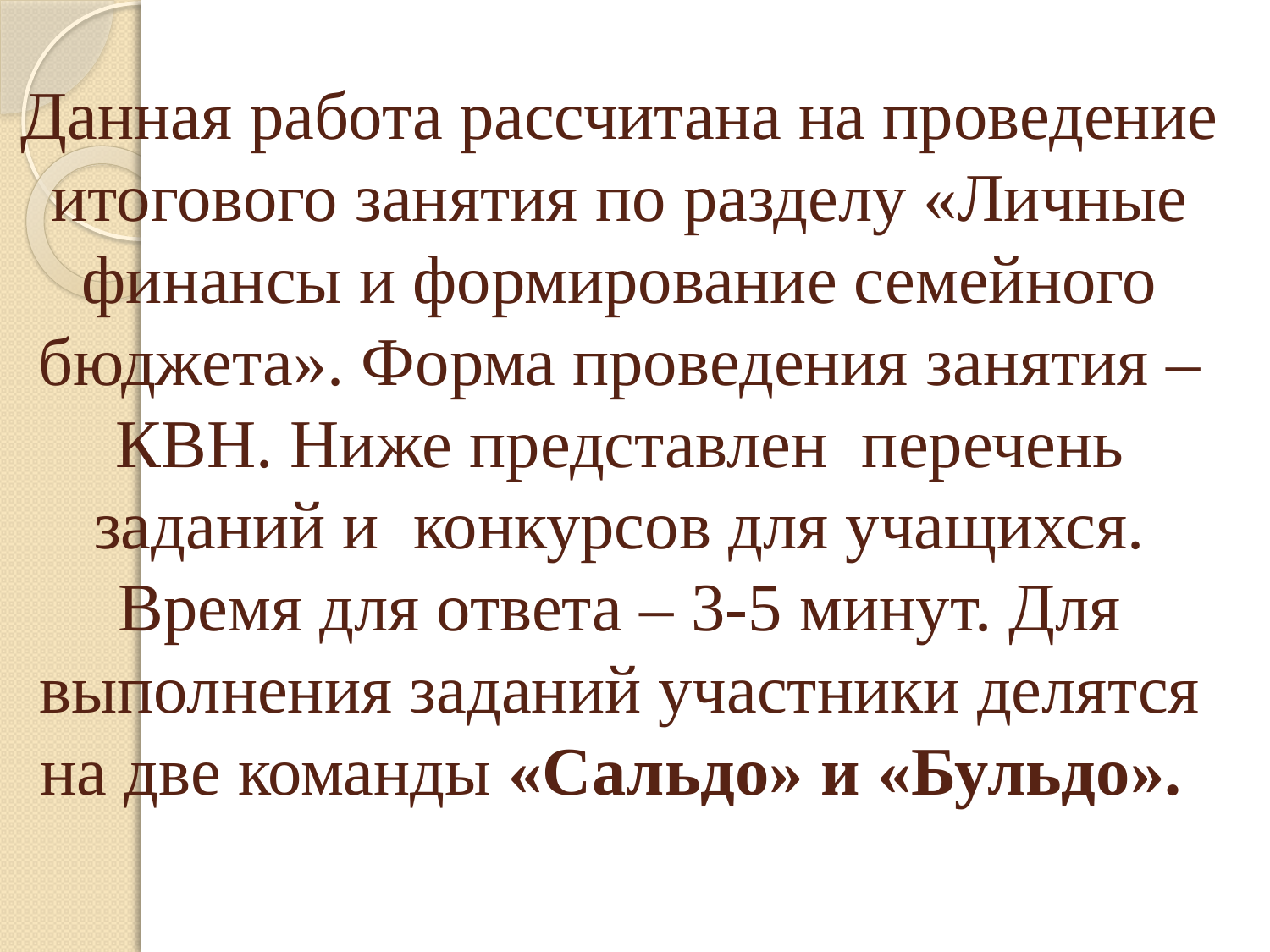

# Данная работа рассчитана на проведение итогового занятия по разделу «Личные финансы и формирование семейного бюджета». Форма проведения занятия – КВН. Ниже представлен  перечень заданий и  конкурсов для учащихся. Время для ответа – 3-5 минут. Для выполнения заданий участники делятся на две команды «Сальдо» и «Бульдо».